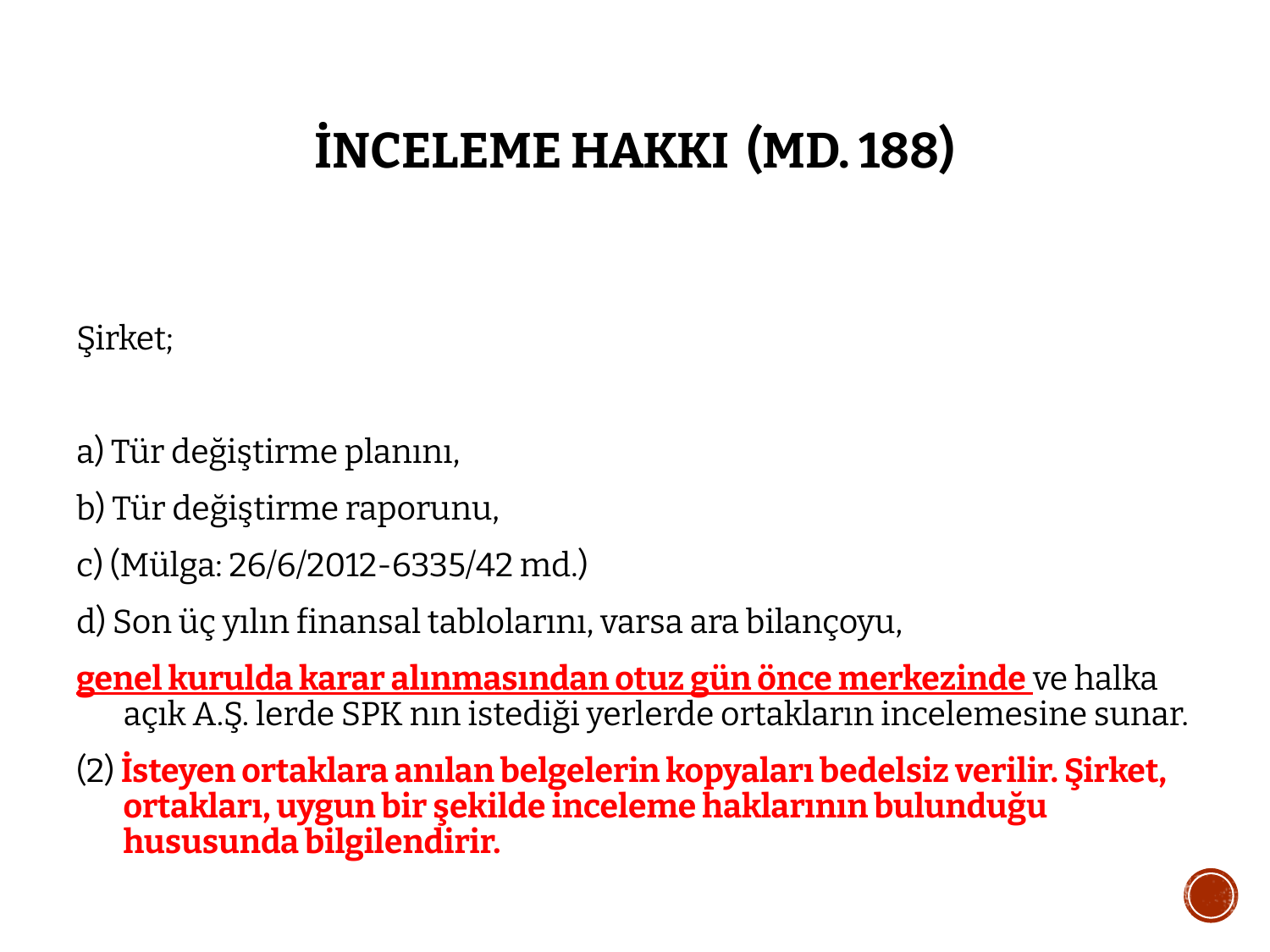

# İnceleme Hakkı  (Md. 188)

Şirket;

a) Tür değiştirme planını,
b) Tür değiştirme raporunu,
c) (Mülga: 26/6/2012-6335/42 md.)
d) Son üç yılın finansal tablolarını, varsa ara bilançoyu,
genel kurulda karar alınmasından otuz gün önce merkezinde ve halka açık A.Ş. lerde SPK nın istediği yerlerde ortakların incelemesine sunar.
(2) İsteyen ortaklara anılan belgelerin kopyaları bedelsiz verilir. Şirket, ortakları, uygun bir şekilde inceleme haklarının bulunduğu hususunda bilgilendirir.